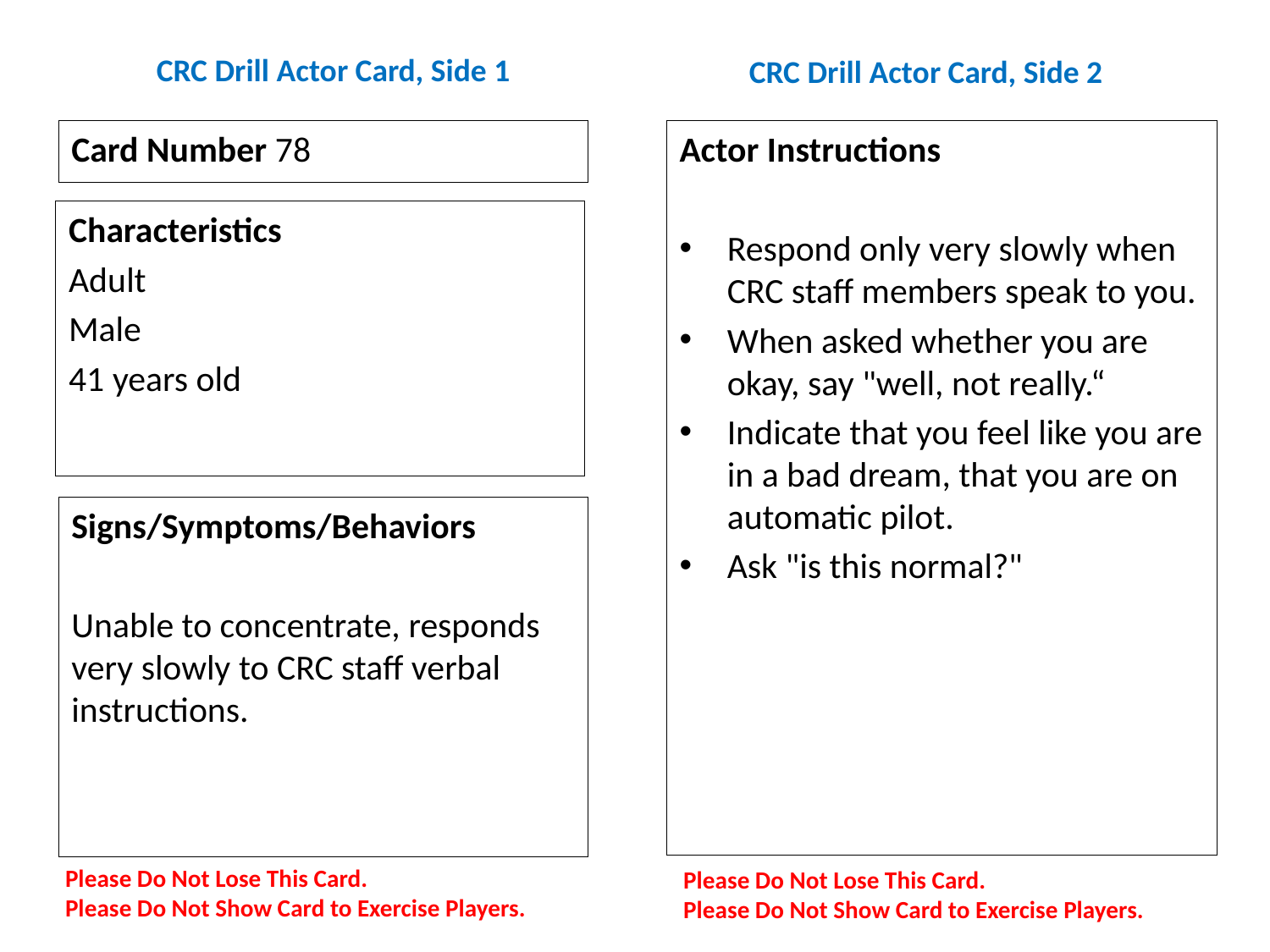

# CRC Drill Actor Card, Side 1
CRC Drill Actor Card, Side 2
Card Number 78
Actor Instructions

Respond only very slowly when CRC staff members speak to you.
When asked whether you are okay, say "well, not really.“
Indicate that you feel like you are in a bad dream, that you are on automatic pilot.
Ask "is this normal?"
Characteristics
Adult
Male
41 years old

Signs/Symptoms/Behaviors

Unable to concentrate, responds very slowly to CRC staff verbal instructions.
Please Do Not Lose This Card.
Please Do Not Show Card to Exercise Players.
Please Do Not Lose This Card.
Please Do Not Show Card to Exercise Players.